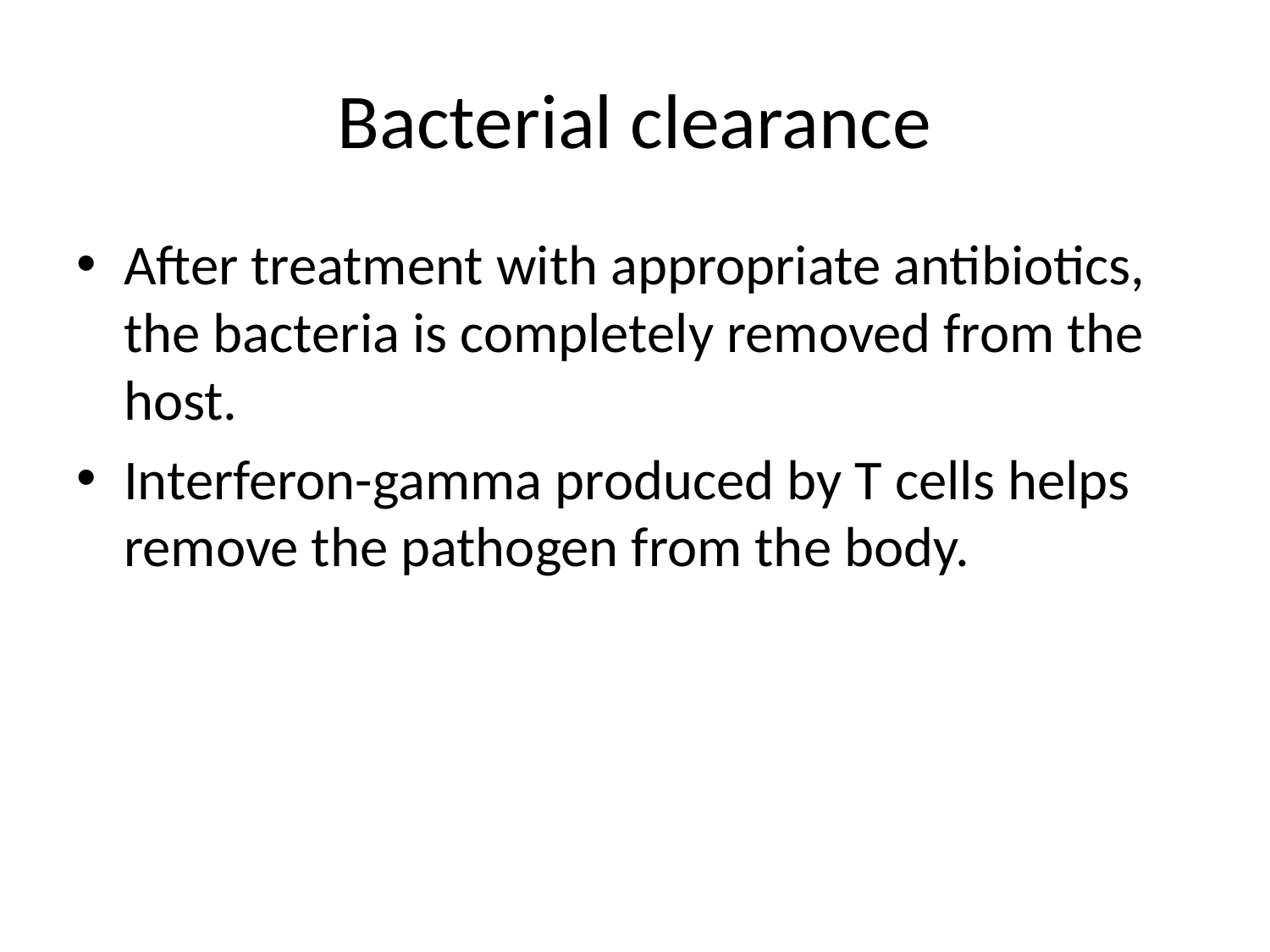

# Bacterial clearance
After treatment with appropriate antibiotics, the bacteria is completely removed from the host.
Interferon-gamma produced by T cells helps remove the pathogen from the body.